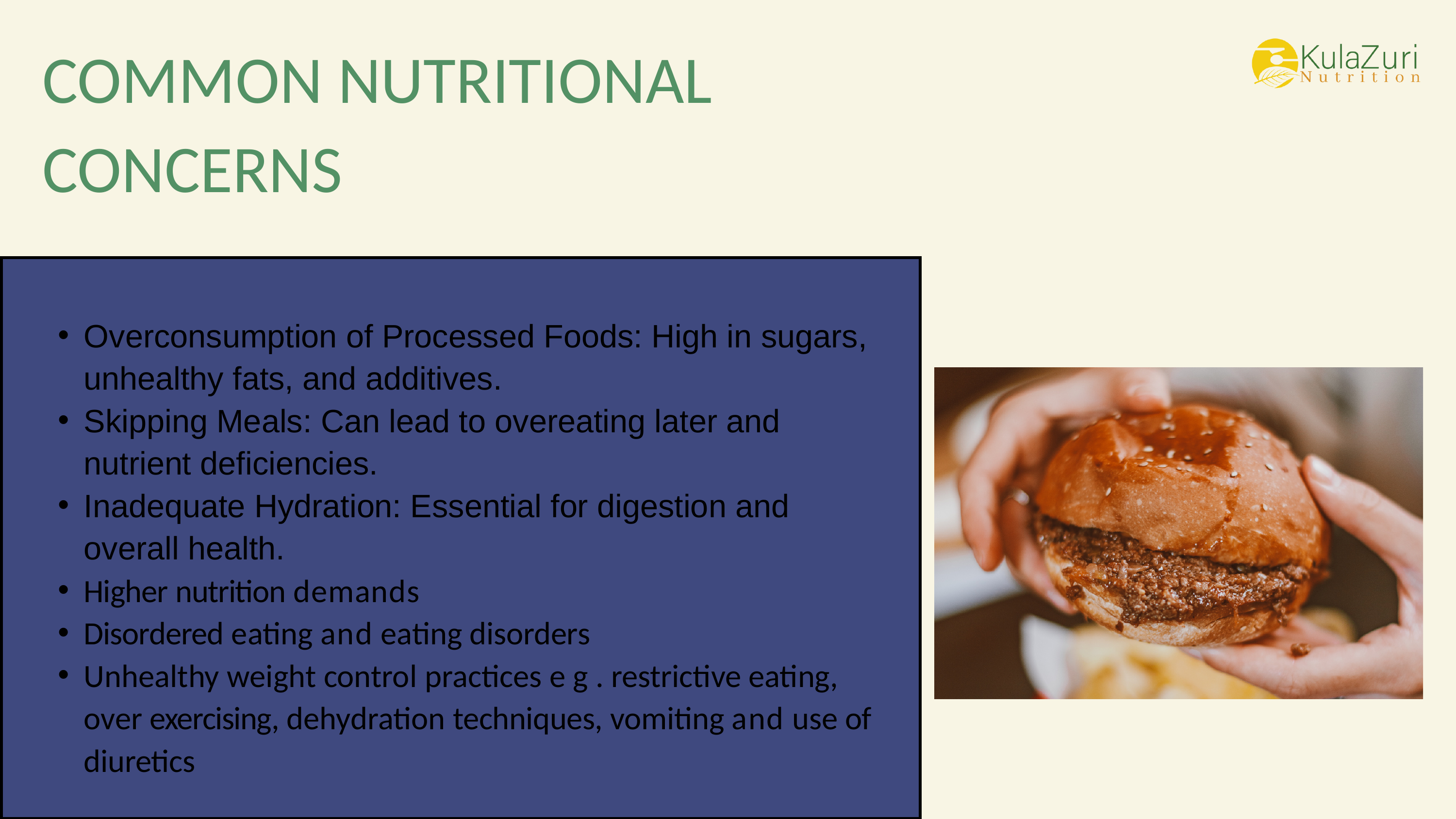

COMMON NUTRITIONAL CONCERNS

Overconsumption of Processed Foods: High in sugars, unhealthy fats, and additives.
Skipping Meals: Can lead to overeating later and nutrient deficiencies.
Inadequate Hydration: Essential for digestion and overall health.
Higher nutrition demands
Disordered eating and eating disorders
Unhealthy weight control practices e g . restrictive eating, over exercising, dehydration techniques, vomiting and use of diuretics